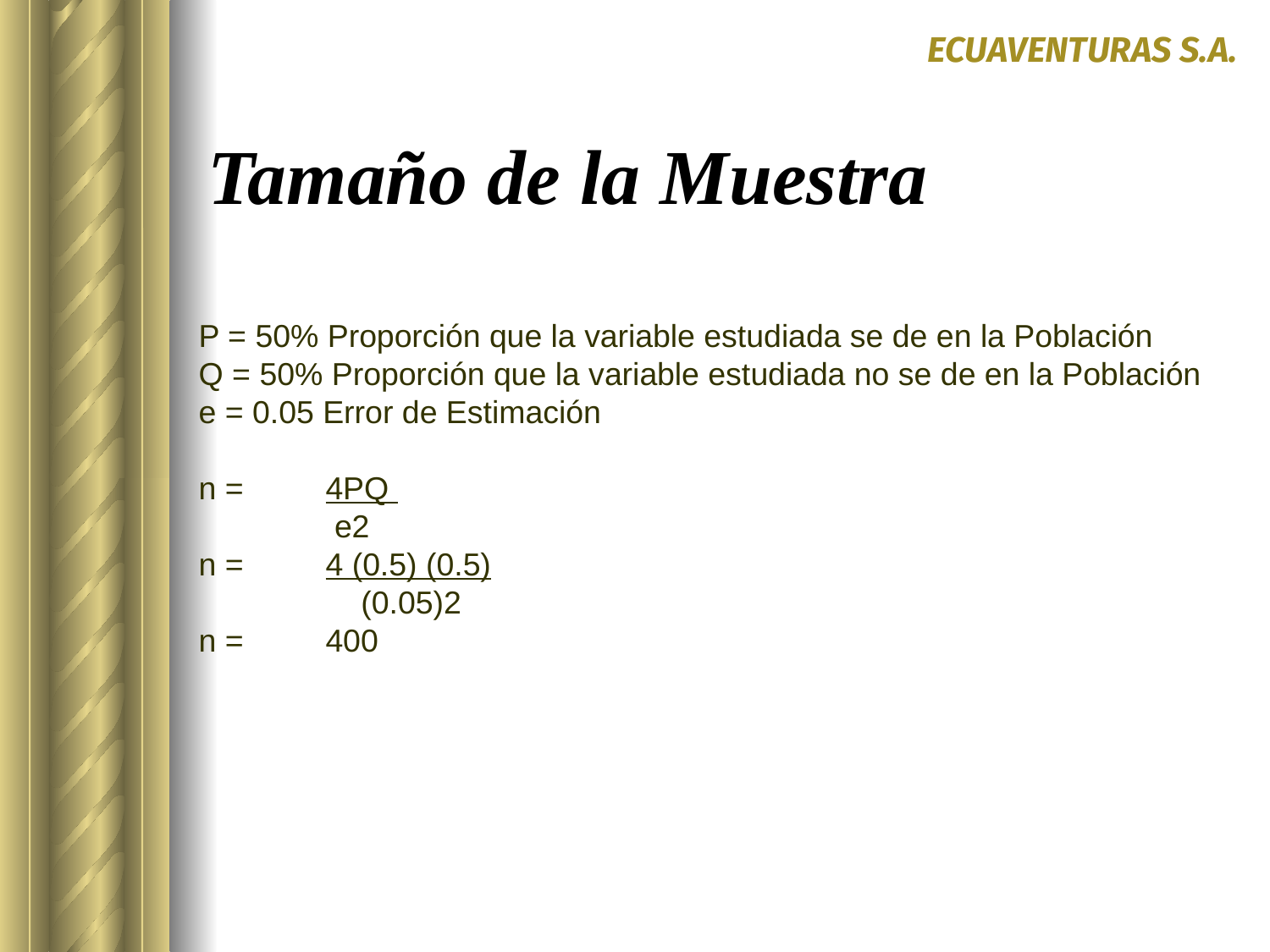

ECUAVENTURAS S.A.
# Tamaño de la Muestra
P = 50% Proporción que la variable estudiada se de en la Población
Q = 50% Proporción que la variable estudiada no se de en la Población
e = 0.05 Error de Estimación

n =	4PQ
	 e2
n = 	4 (0.5) (0.5)
	    (0.05)2
n =	400